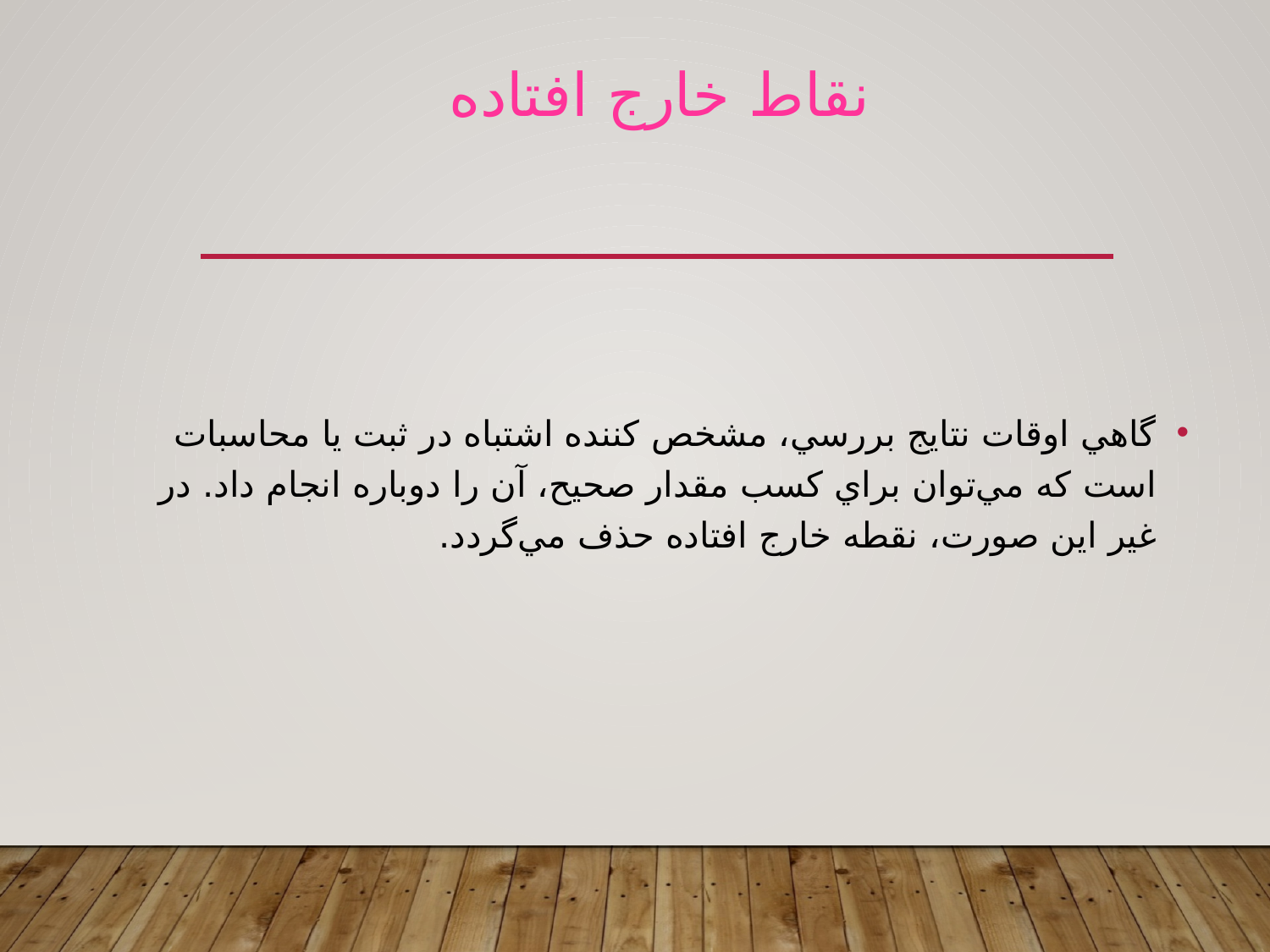

نقاط خارج افتاده
گاهي اوقات نتايج بررسي، مشخص کننده اشتباه در ثبت يا محاسبات است که مي‌توان براي کسب مقدار صحيح، آن را دوباره انجام داد. در غير اين صورت، نقطه خارج افتاده حذف مي‌گردد.